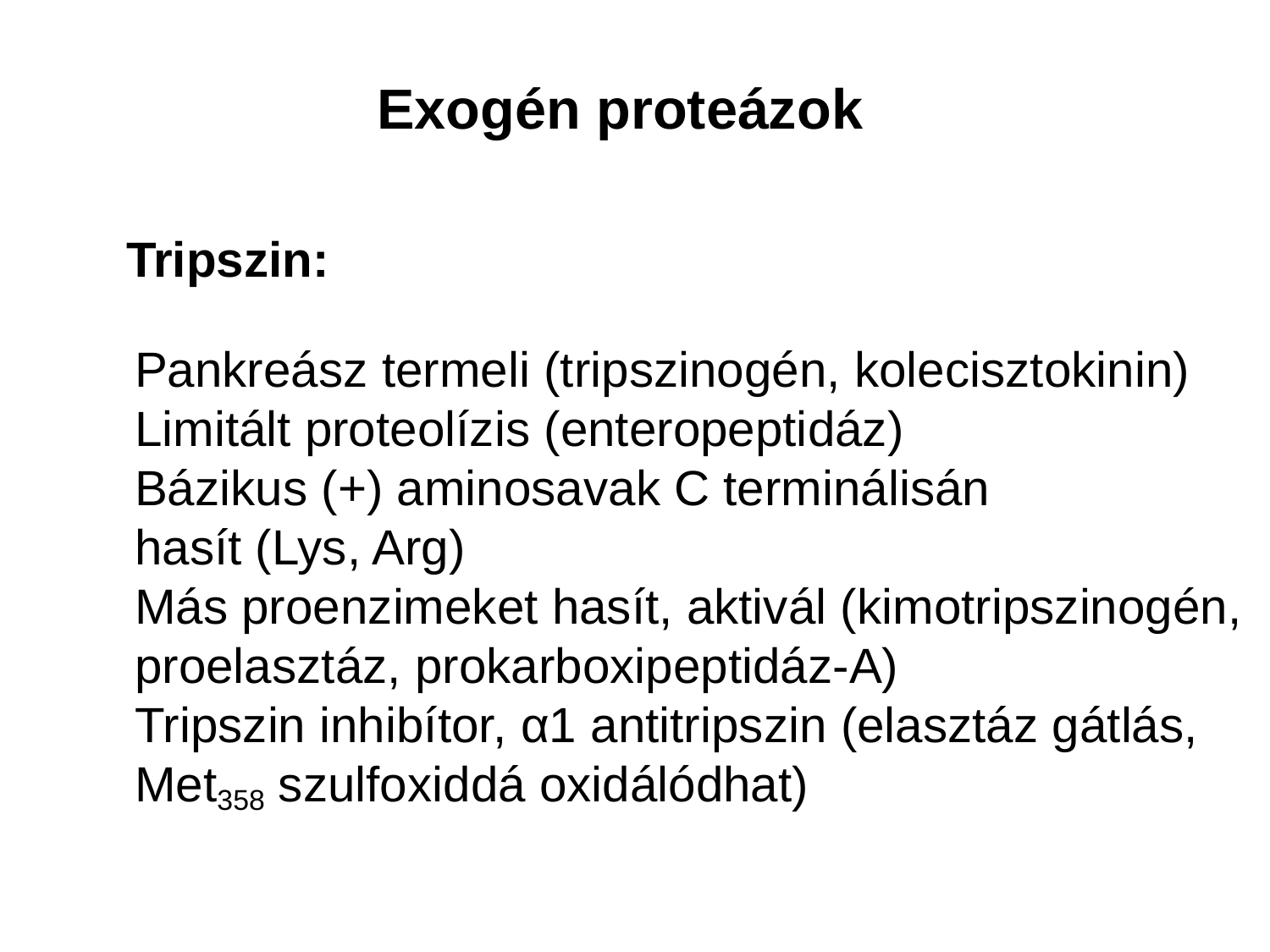

Exogén proteázok
Tripszin:
Pankreász termeli (tripszinogén, kolecisztokinin)
Limitált proteolízis (enteropeptidáz)
Bázikus (+) aminosavak C terminálisán
hasít (Lys, Arg)
Más proenzimeket hasít, aktivál (kimotripszinogén,
proelasztáz, prokarboxipeptidáz-A)
Tripszin inhibítor, α1 antitripszin (elasztáz gátlás,
Met358 szulfoxiddá oxidálódhat)